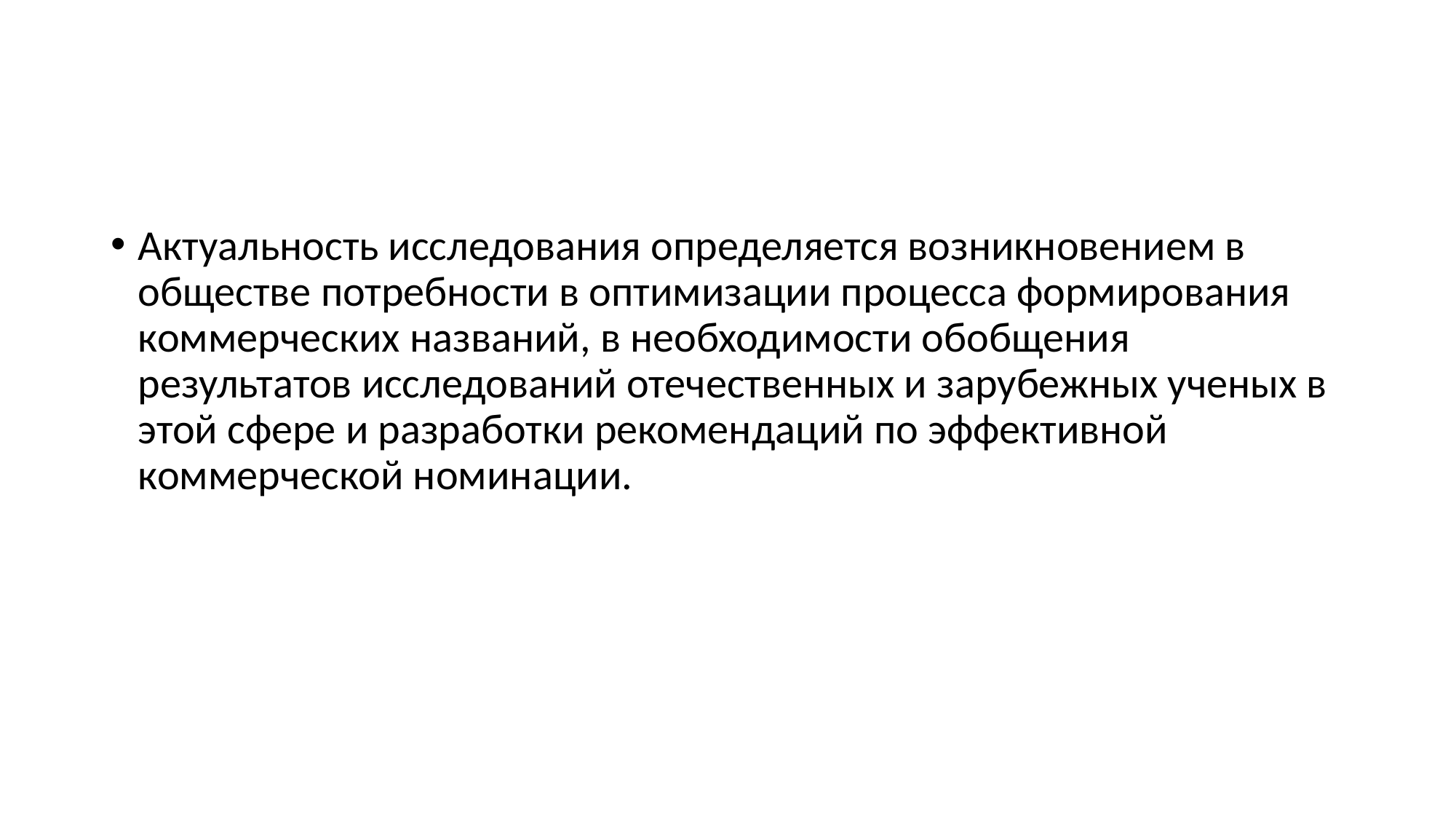

#
Актуальность исследования определяется возникновением в обществе потребности в оптимизации процесса формирования коммерческих названий, в необходимости обобщения результатов исследований отечественных и зарубежных ученых в этой сфере и разработки рекомендаций по эффективной коммерческой номинации.